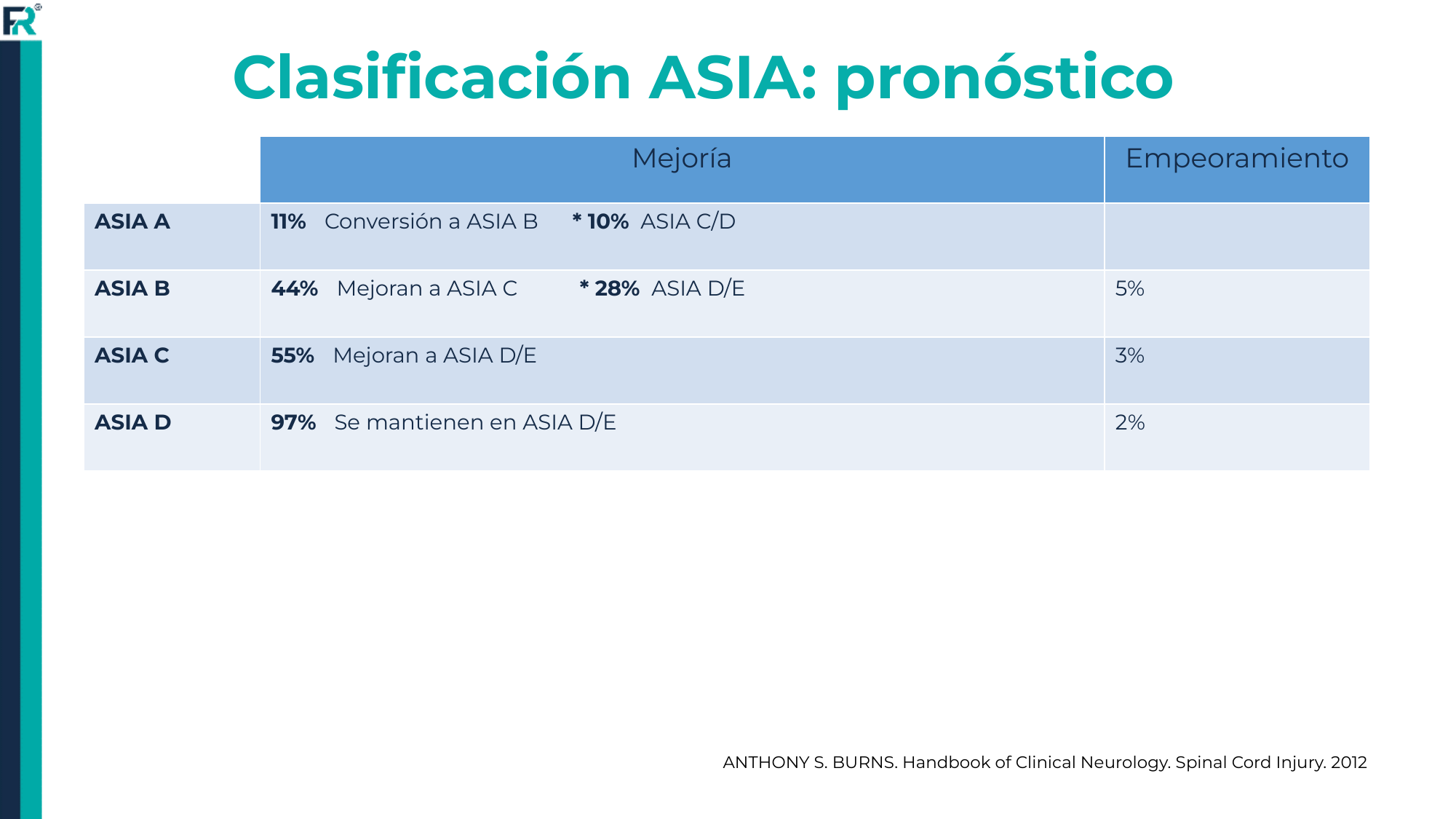

Clasificación ASIA: pronóstico
|  | Mejoría | Empeoramiento |
| --- | --- | --- |
| ASIA A | 11% Conversión a ASIA B \* 10% ASIA C/D |  |
| ASIA B | 44% Mejoran a ASIA C \* 28% ASIA D/E | 5% |
| ASIA C | 55% Mejoran a ASIA D/E | 3% |
| ASIA D | 97% Se mantienen en ASIA D/E | 2% |
ANTHONY S. BURNS. Handbook of Clinical Neurology. Spinal Cord Injury. 2012